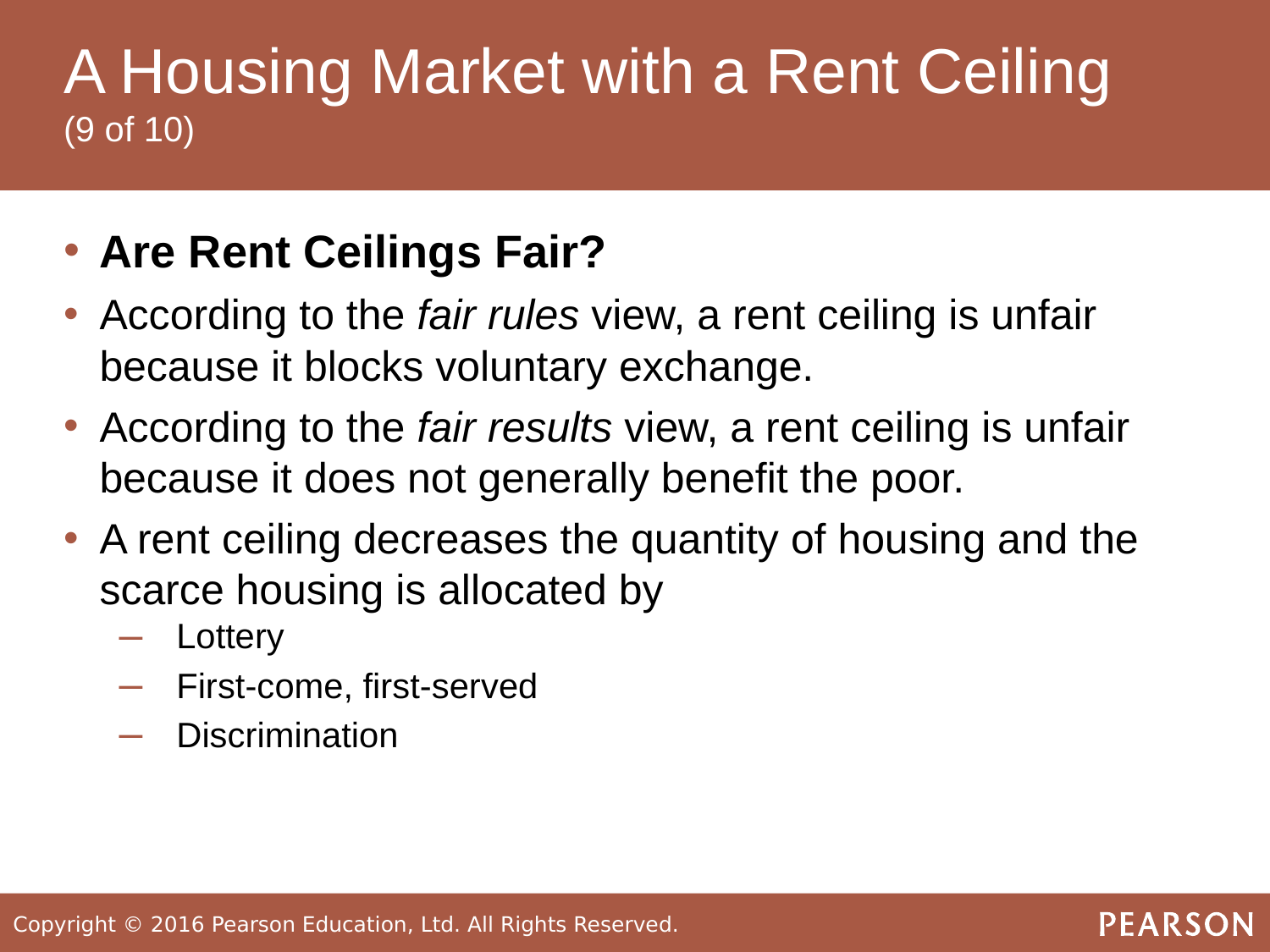

# A Housing Market with a Rent Ceiling (9 of 10)
Are Rent Ceilings Fair?
According to the fair rules view, a rent ceiling is unfair because it blocks voluntary exchange.
According to the fair results view, a rent ceiling is unfair because it does not generally benefit the poor.
A rent ceiling decreases the quantity of housing and the scarce housing is allocated by
 Lottery
 First-come, first-served
 Discrimination